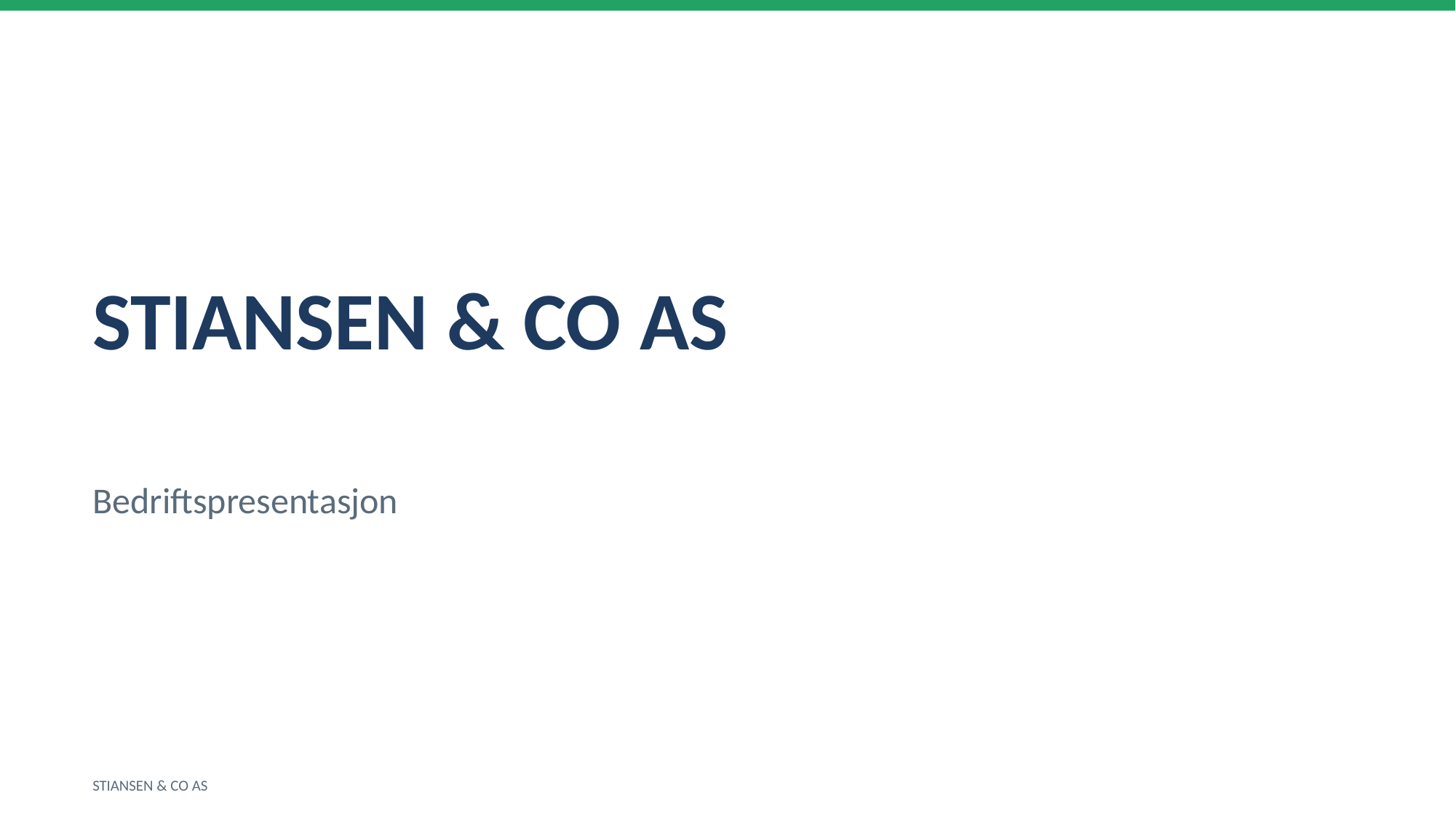

STIANSEN & CO AS
Bedriftspresentasjon
STIANSEN & CO AS